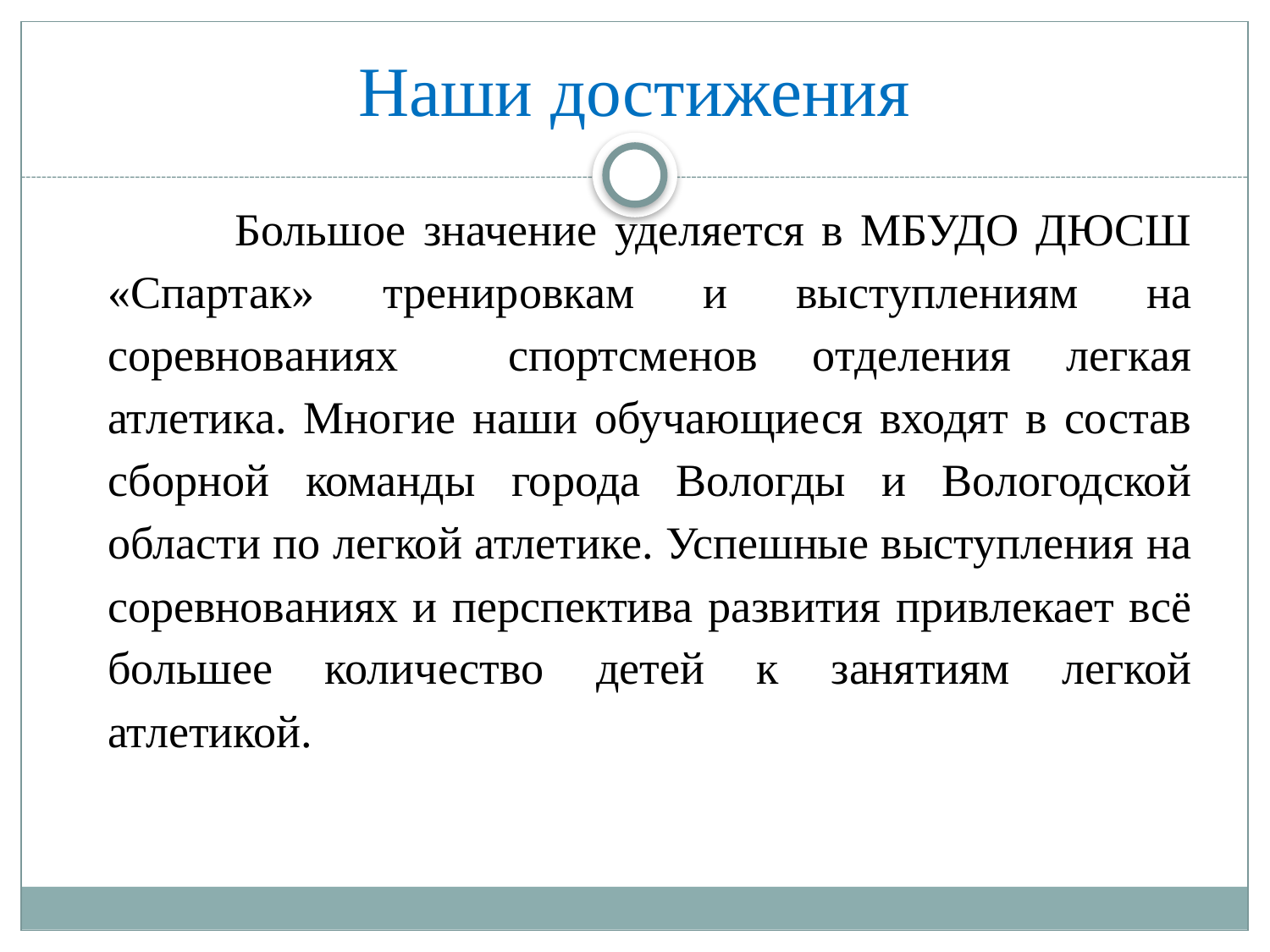

# Наши достижения
	Большое значение уделяется в МБУДО ДЮСШ «Спартак» тренировкам и выступлениям на соревнованиях  спортсменов отделения легкая атлетика. Многие наши обучающиеся входят в состав сборной команды города Вологды и Вологодской области по легкой атлетике. Успешные выступления на соревнованиях и перспектива развития привлекает всё большее количество детей к занятиям легкой атлетикой.